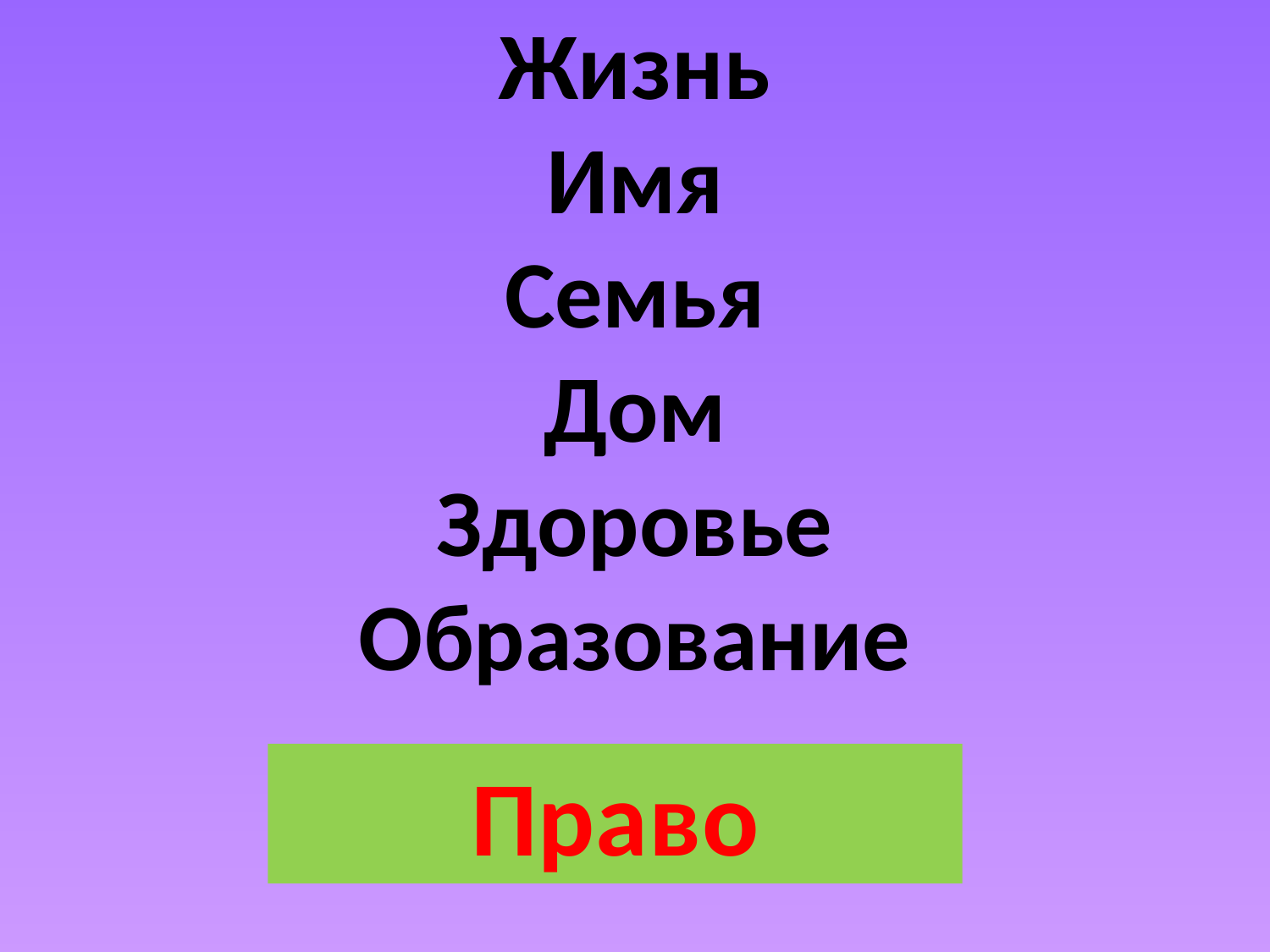

# Жизнь Имя Семья Дом Здоровье Образование
Право